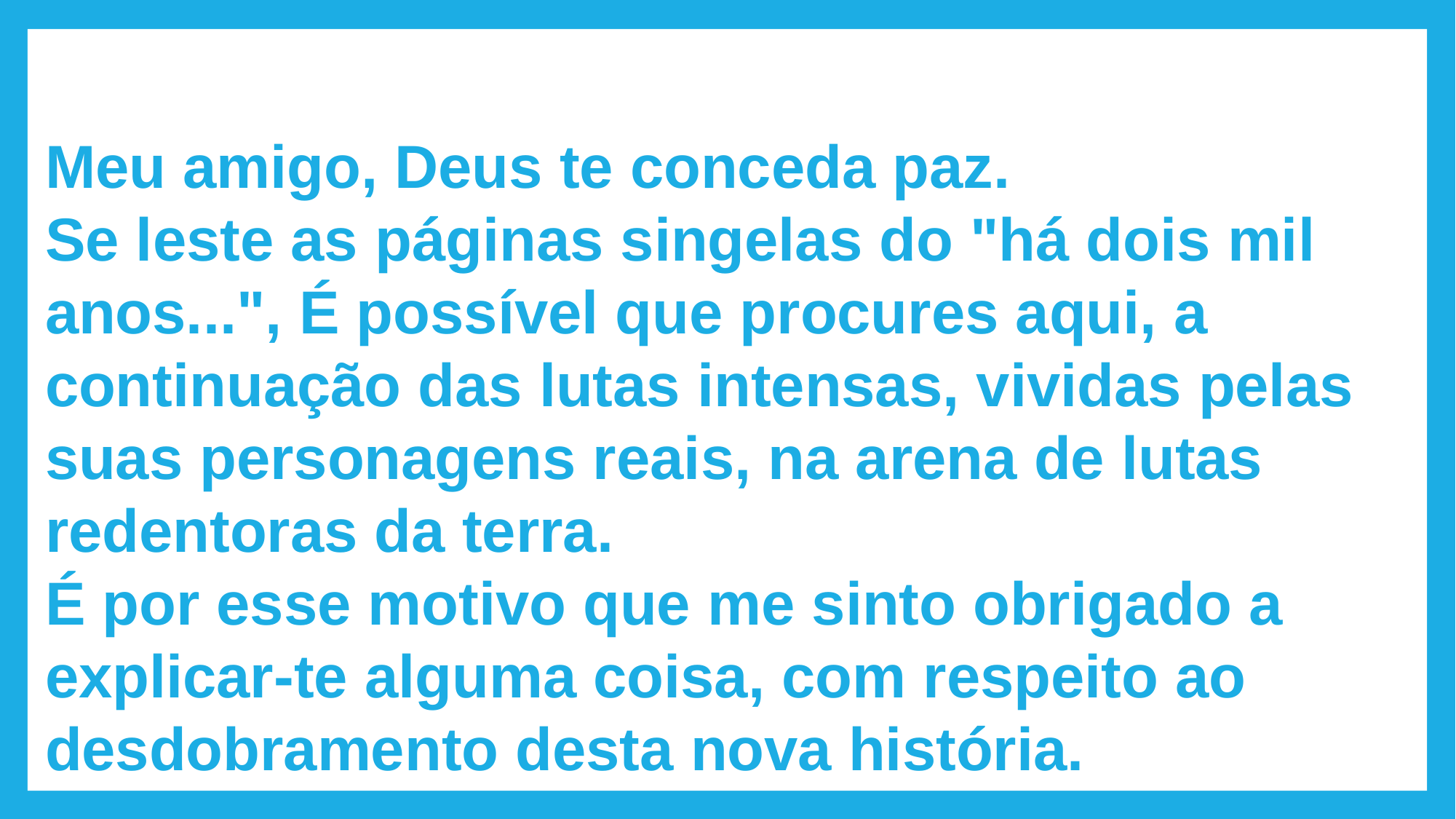

# Meu amigo, Deus te conceda paz. Se leste as páginas singelas do "há dois mil anos...", É possível que procures aqui, a continuação das lutas intensas, vividas pelas suas personagens reais, na arena de lutas redentoras da terra. É por esse motivo que me sinto obrigado a explicar-te alguma coisa, com respeito ao desdobramento desta nova história.